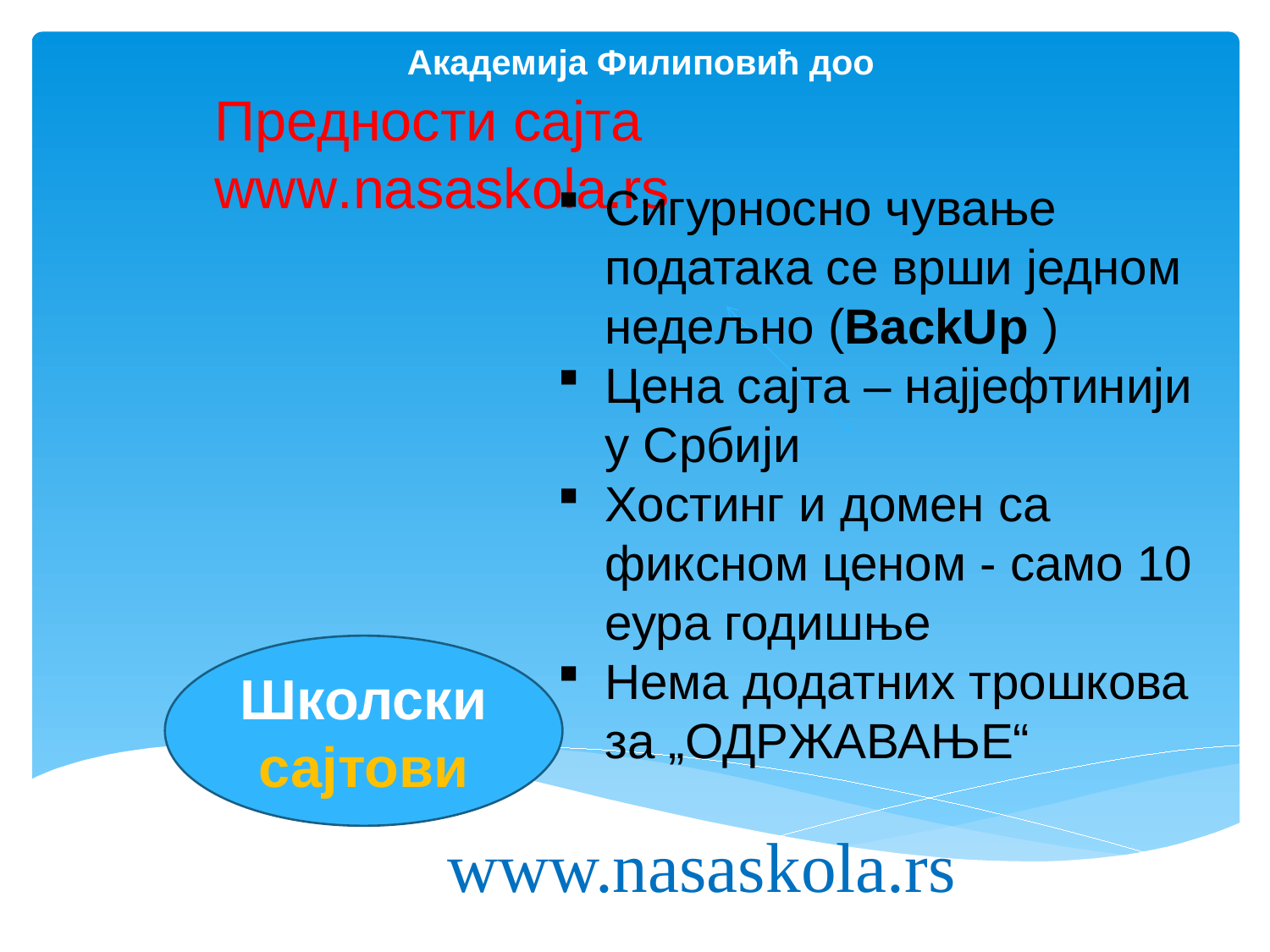

# Академија Филиповић доо
Предности сајта www.nasaskola.rs
Сигурносно чување података се врши једном недељно (BackUp )
Цена сајта – најјефтинији у Србији
Хостинг и домен са фиксном ценом - само 10 еура годишње
Нема додатних трошкова за „ОДРЖАВАЊЕ“
Школски сајтови
www.nasaskola.rs